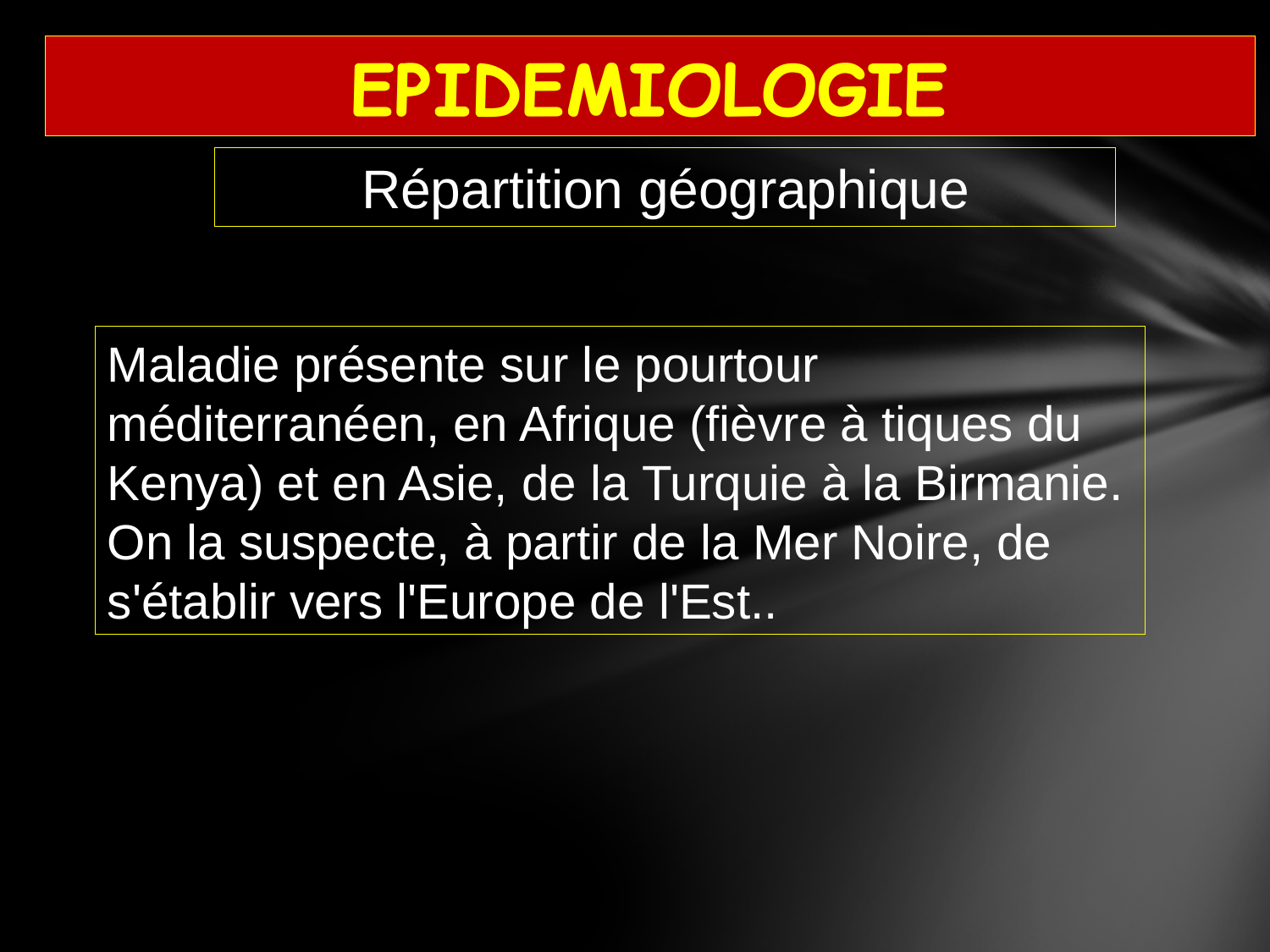

# EPIDEMIOLOGIE
Répartition géographique
Maladie présente sur le pourtour méditerranéen, en Afrique (fièvre à tiques du Kenya) et en Asie, de la Turquie à la Birmanie.
On la suspecte, à partir de la Mer Noire, de s'établir vers l'Europe de l'Est..